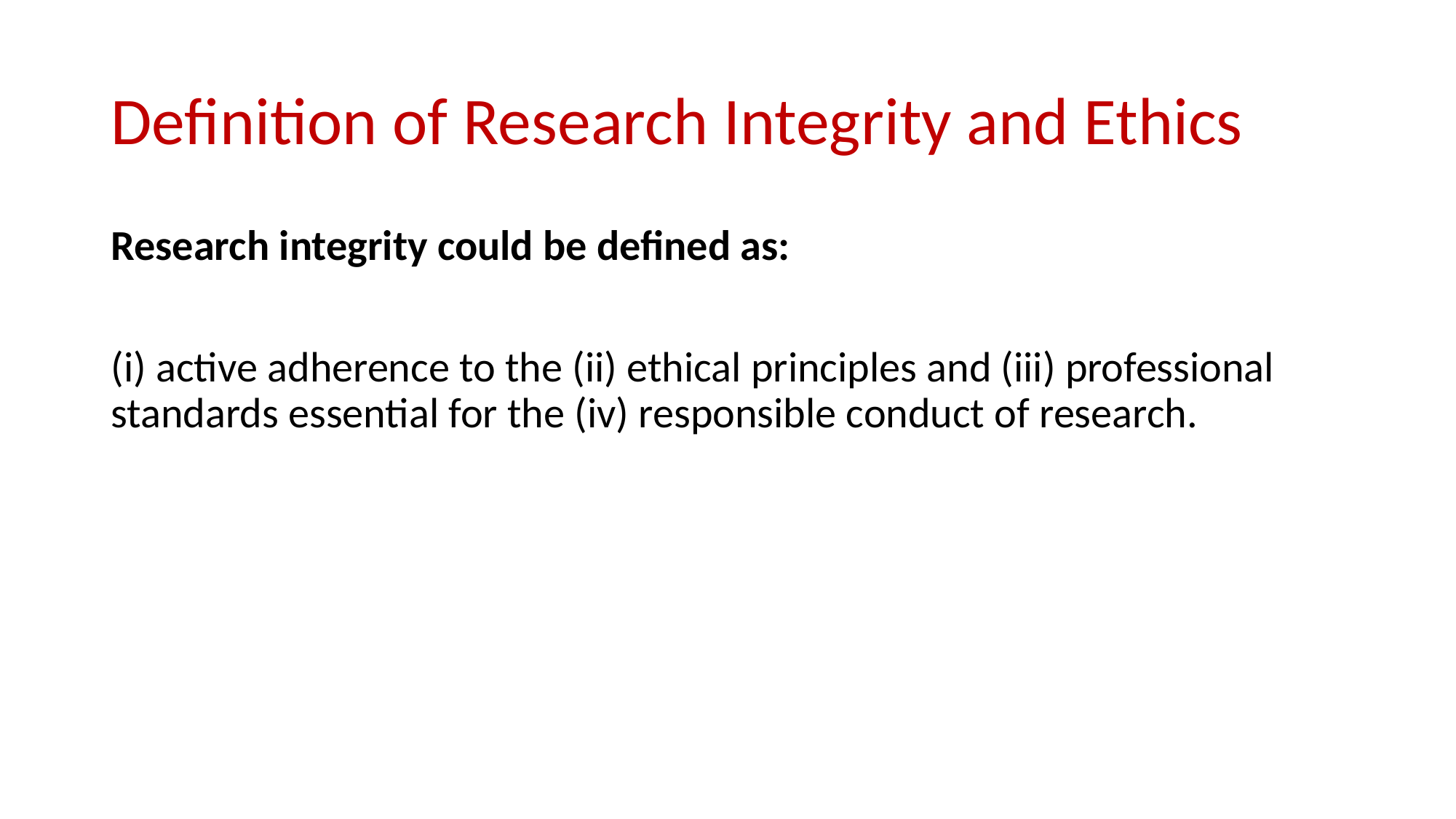

# Definition of Research Integrity and Ethics
Research integrity could be defined as:

(i) active adherence to the (ii) ethical principles and (iii) professional standards essential for the (iv) responsible conduct of research.